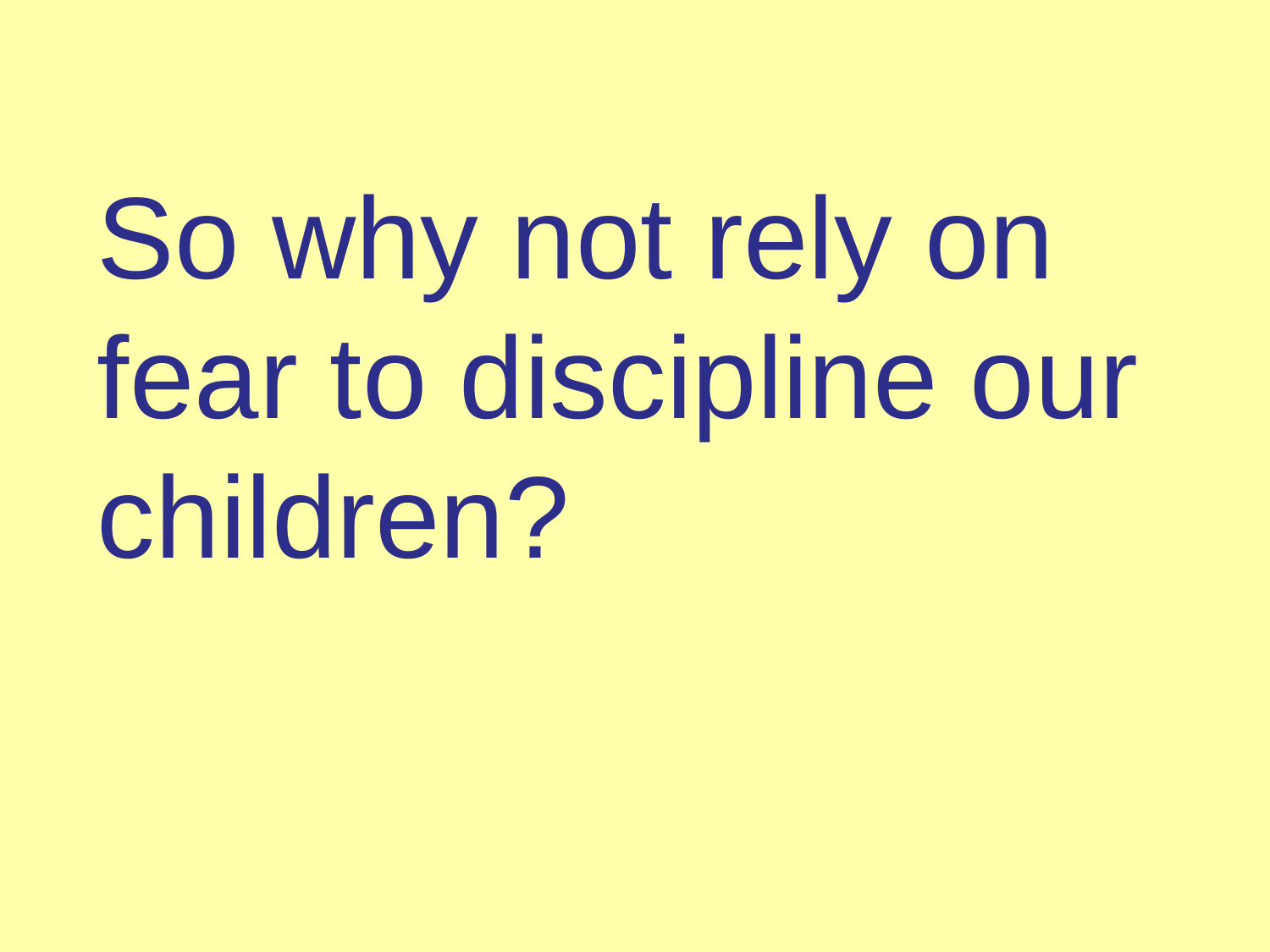

So why not rely on fear to discipline our children?